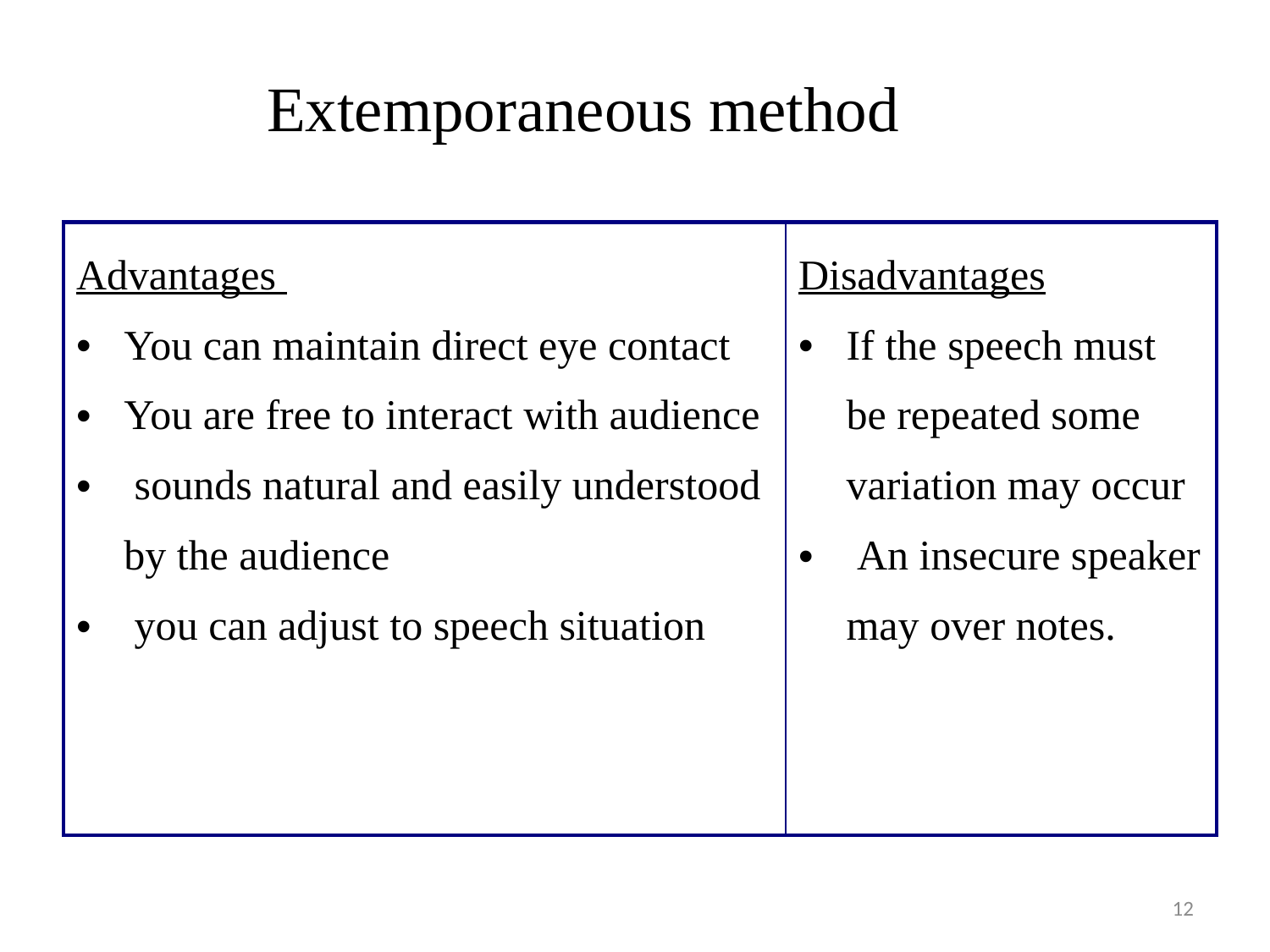

# Extemporaneous method
| Advantages You can maintain direct eye contact You are free to interact with audience sounds natural and easily understood by the audience you can adjust to speech situation | Disadvantages If the speech must be repeated some variation may occur An insecure speaker may over notes. |
| --- | --- |
12